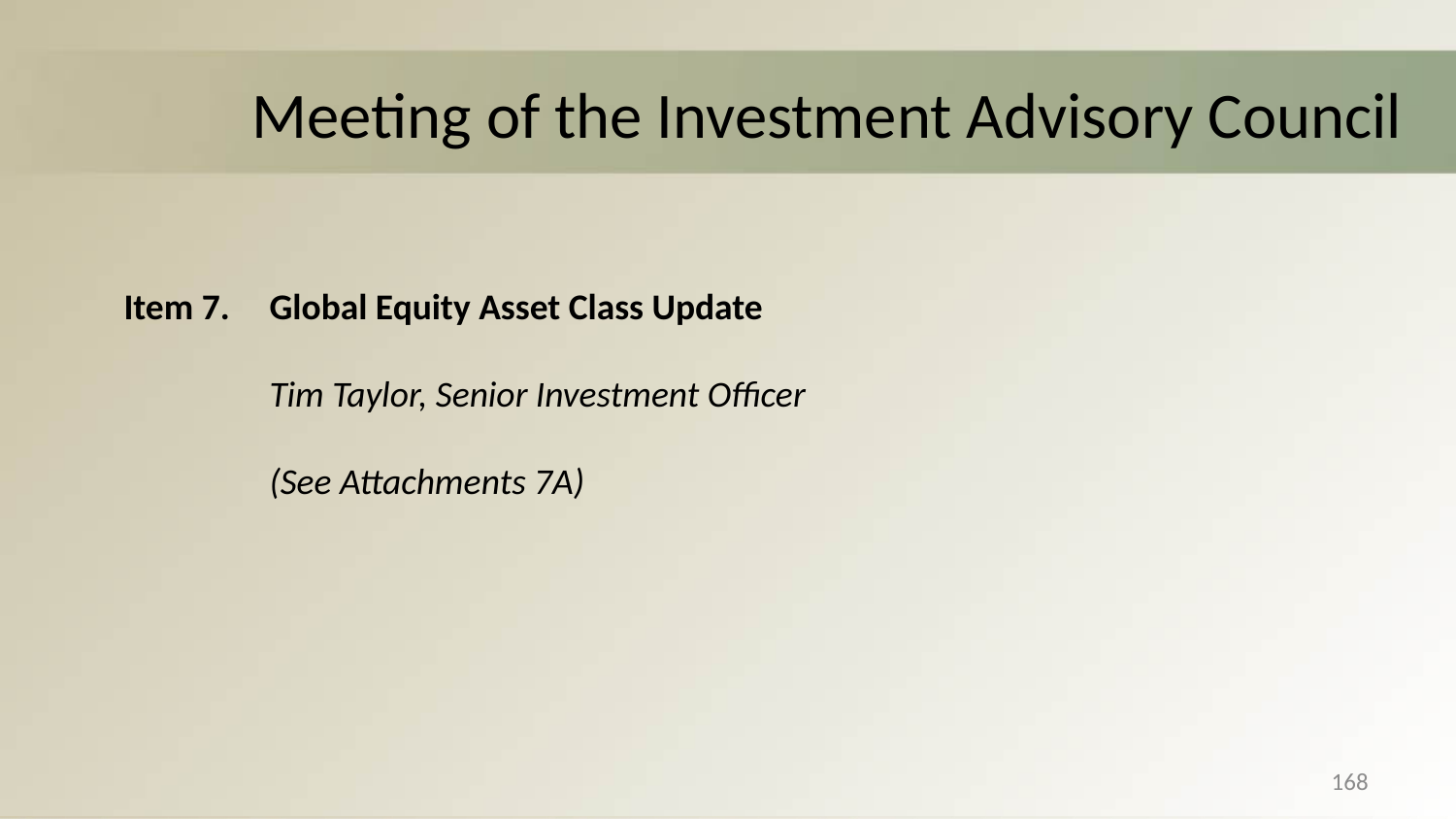

# Meeting of the Investment Advisory Council

Item 7.	Global Equity Asset Class Update

	Tim Taylor, Senior Investment Officer

	(See Attachments 7A)

168